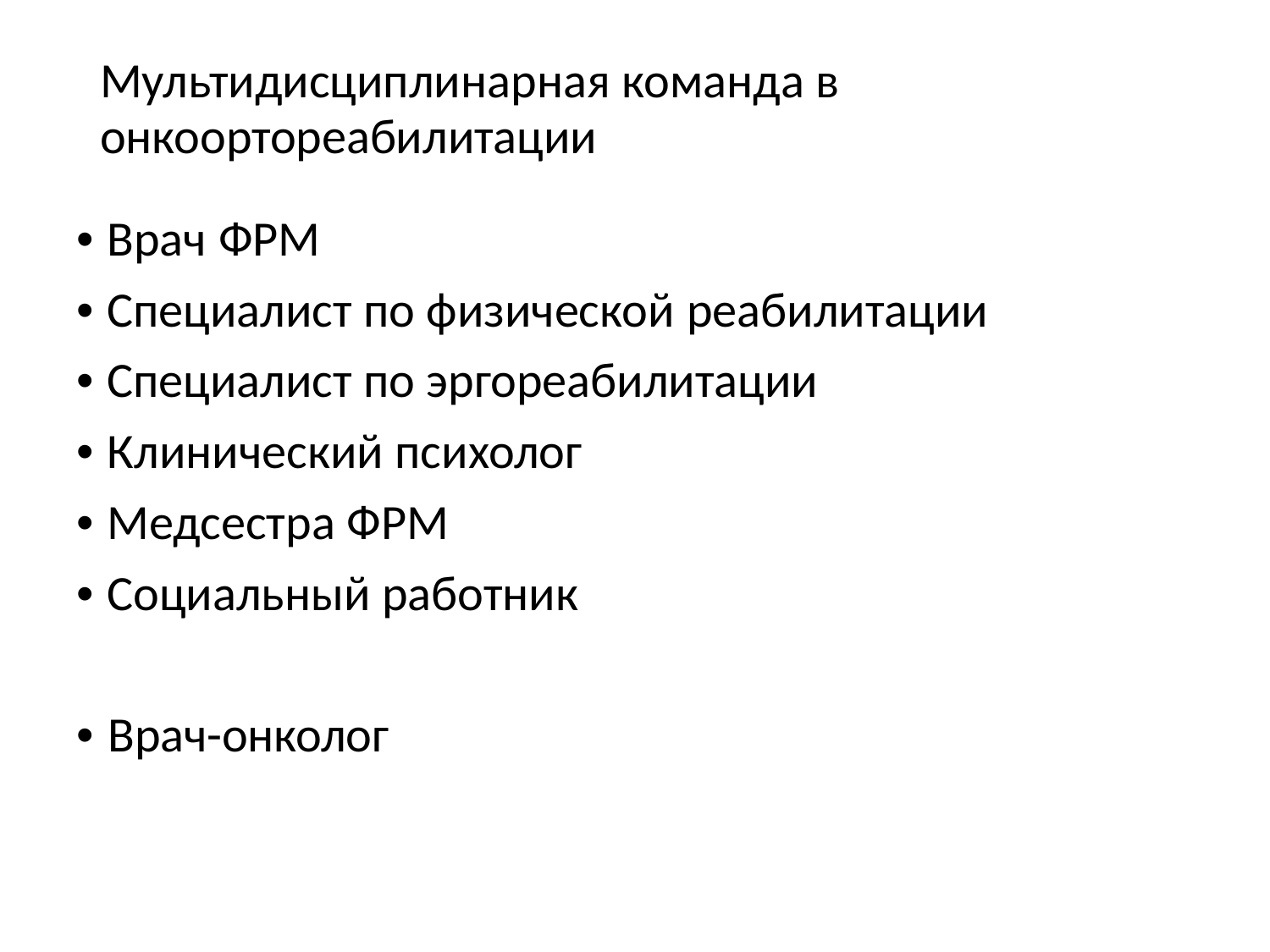

Мультидисциплинарная команда в онкоортореабилитации

• Врач ФРМ

• Специалист по физической реабилитации

• Специалист по эргореабилитации

• Клинический психолог

• Медсестра ФРМ

• Социальный работник

• Врач-онколог